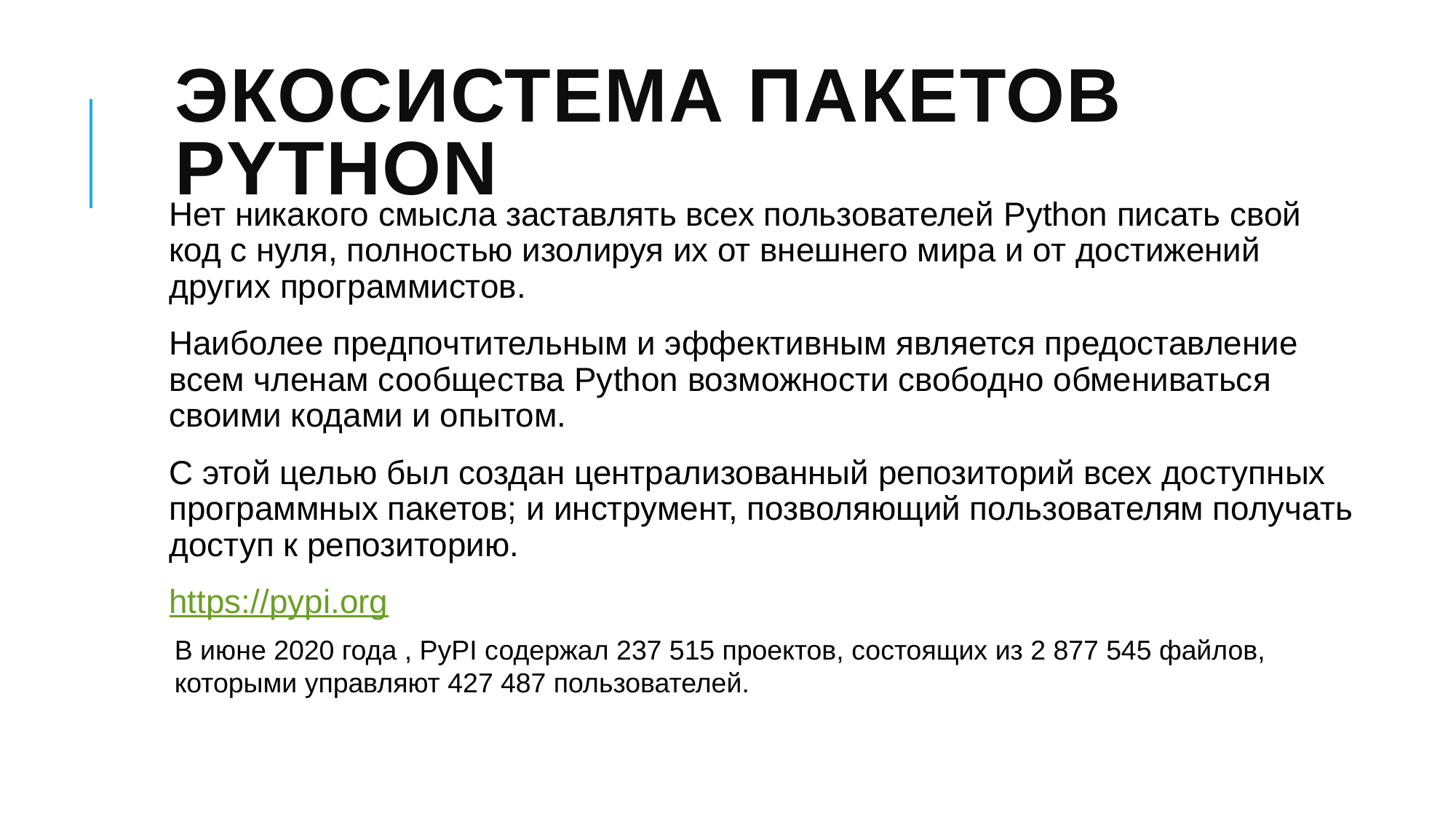

# Экосистема пакетов Python
Нет никакого смысла заставлять всех пользователей Python писать свой код с нуля, полностью изолируя их от внешнего мира и от достижений других программистов.
Наиболее предпочтительным и эффективным является предоставление всем членам сообщества Python возможности свободно обмениваться своими кодами и опытом.
С этой целью был создан централизованный репозиторий всех доступных программных пакетов; и инструмент, позволяющий пользователям получать доступ к репозиторию.
https://pypi.org

В июне 2020 года , PyPI содержал 237 515 проектов, состоящих из 2 877 545 файлов, которыми управляют 427 487 пользователей.